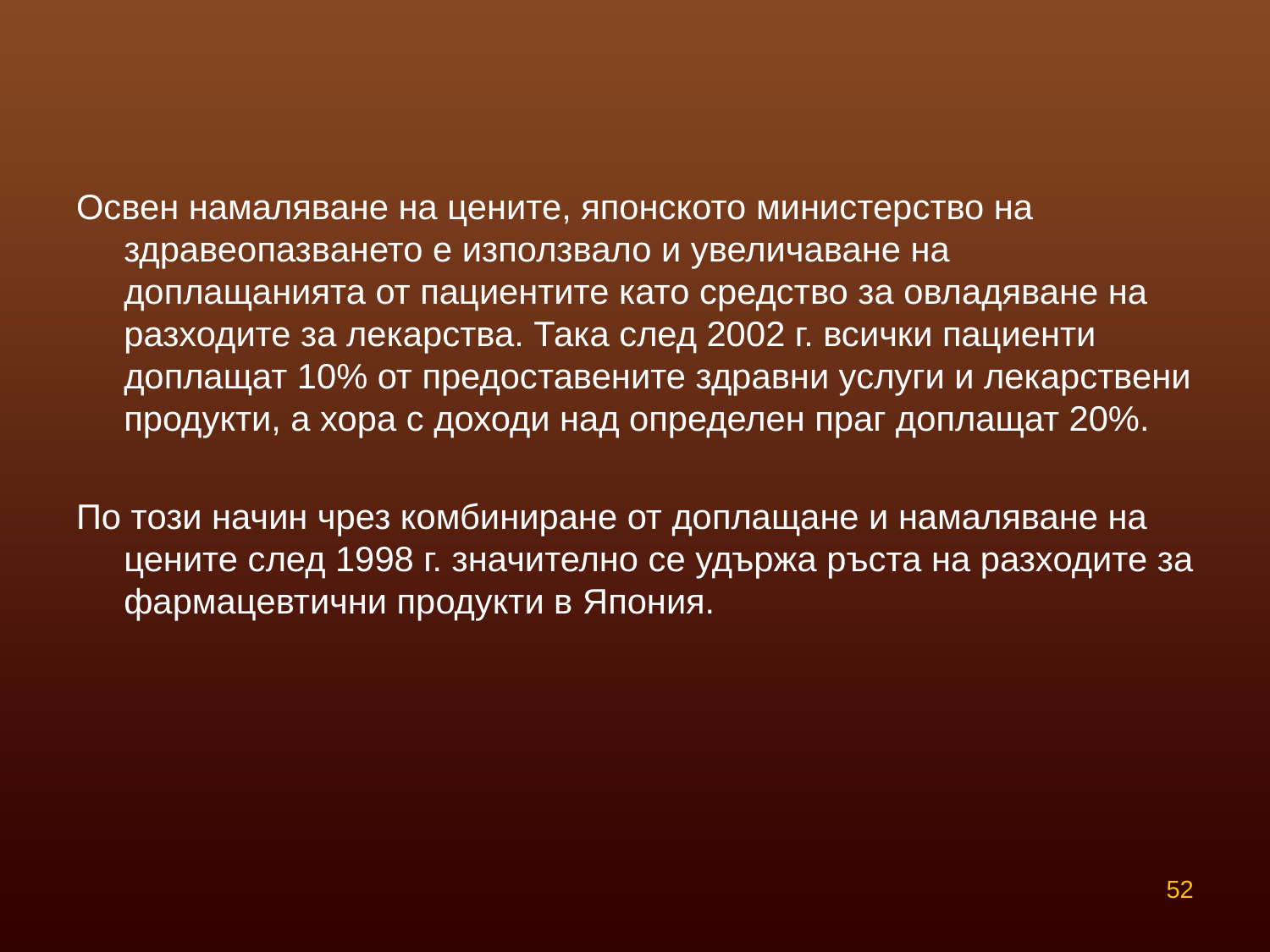

Освен намаляване на цените, японското министерство на здравеопазването е използвало и увеличаване на доплащанията от пациентите като средство за овладяване на разходите за лекарства. Така след 2002 г. всички пациенти доплащат 10% от предоставените здравни услуги и лекарствени продукти, а хора с доходи над определен праг доплащат 20%.

По този начин чрез комбиниране от доплащане и намаляване на цените след 1998 г. значително се удържа ръста на разходите за фармацевтични продукти в Япония.
52